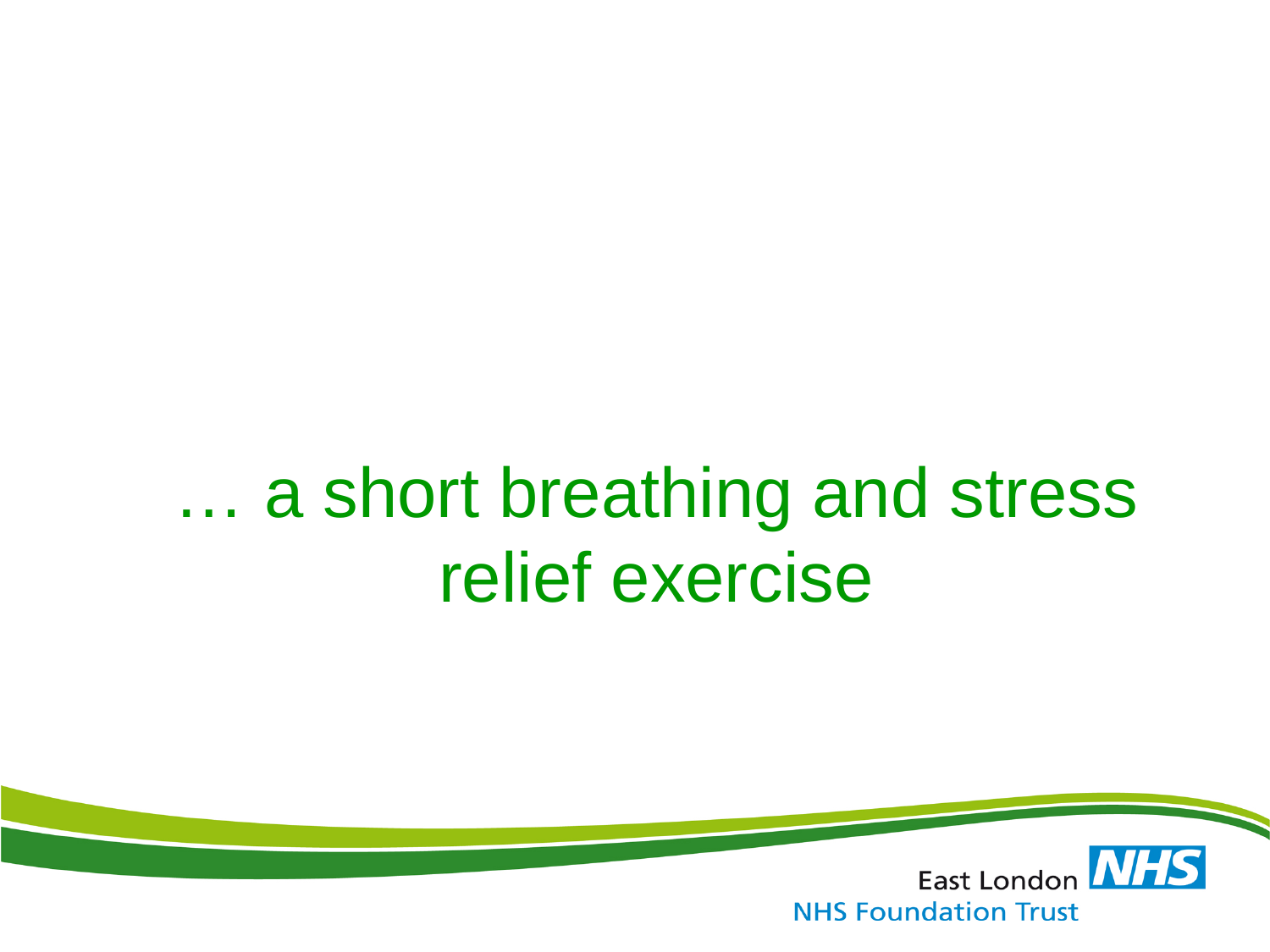

# … a short breathing and stress relief exercise